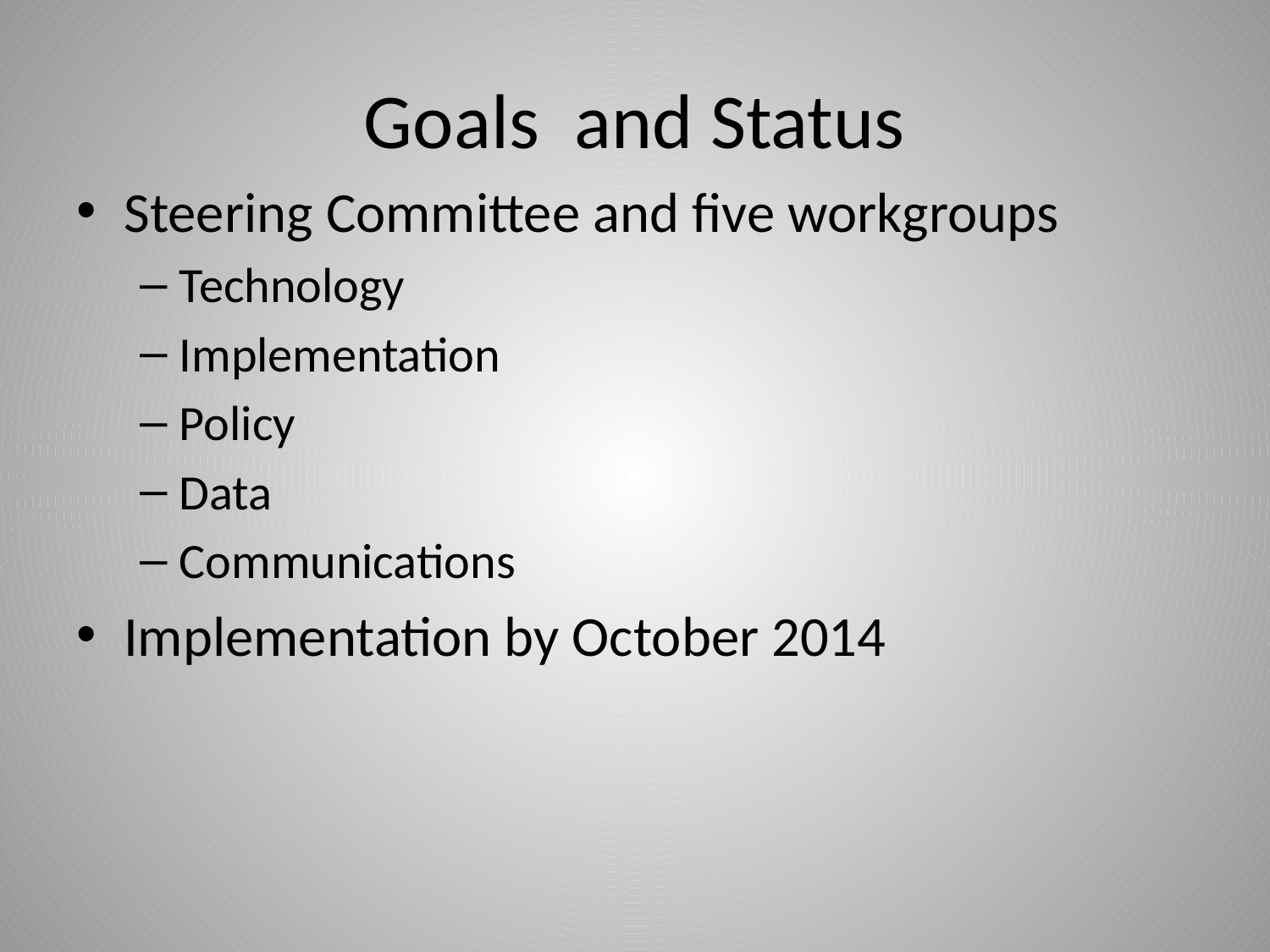

# Goals  and Status
Steering Committee and five workgroups
Technology
Implementation
Policy
Data
Communications
Implementation by October 2014